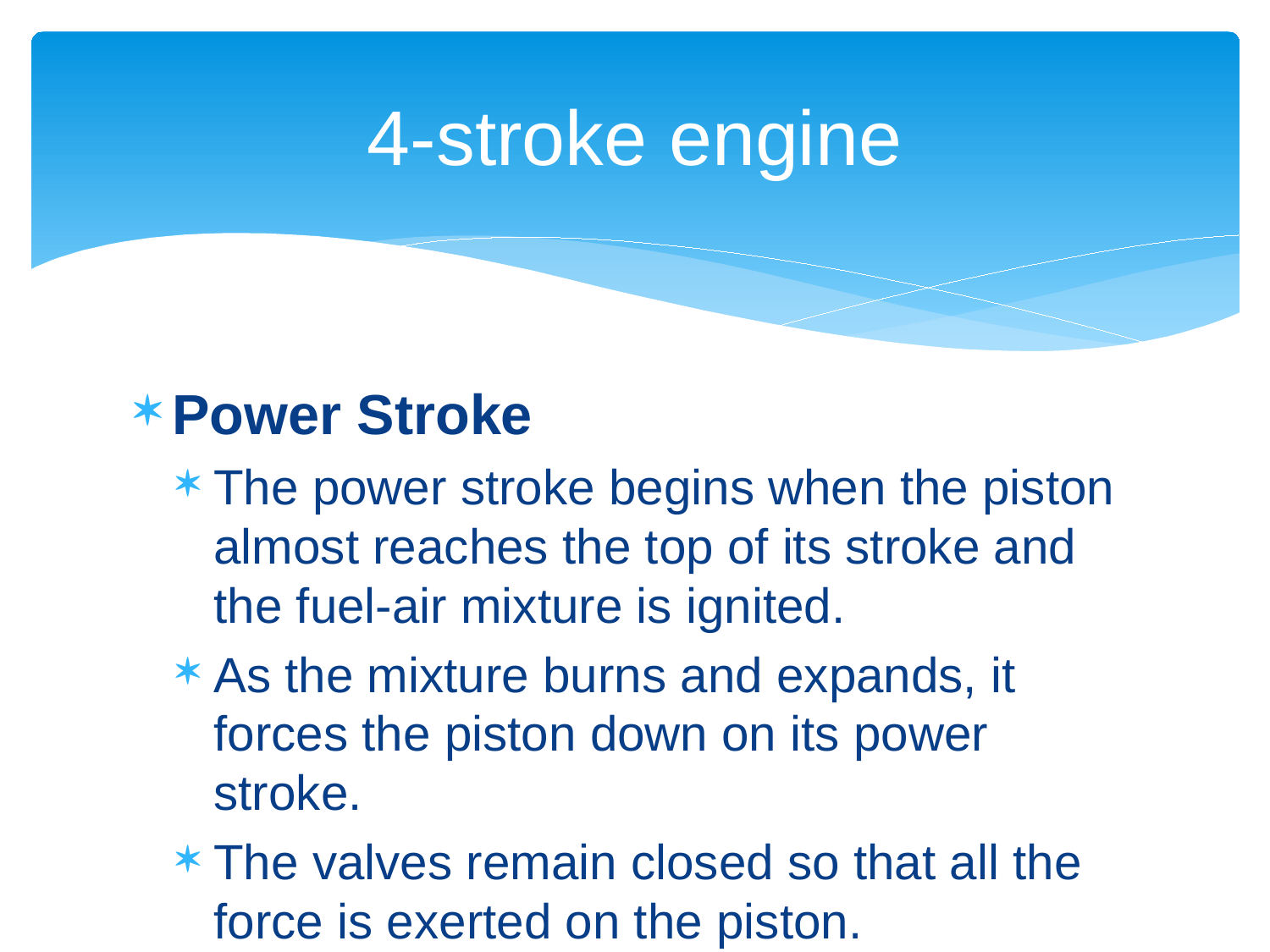

# 4-stroke engine
Power Stroke
The power stroke begins when the piston almost reaches the top of its stroke and the fuel-air mixture is ignited.
As the mixture burns and expands, it forces the piston down on its power stroke.
The valves remain closed so that all the force is exerted on the piston.